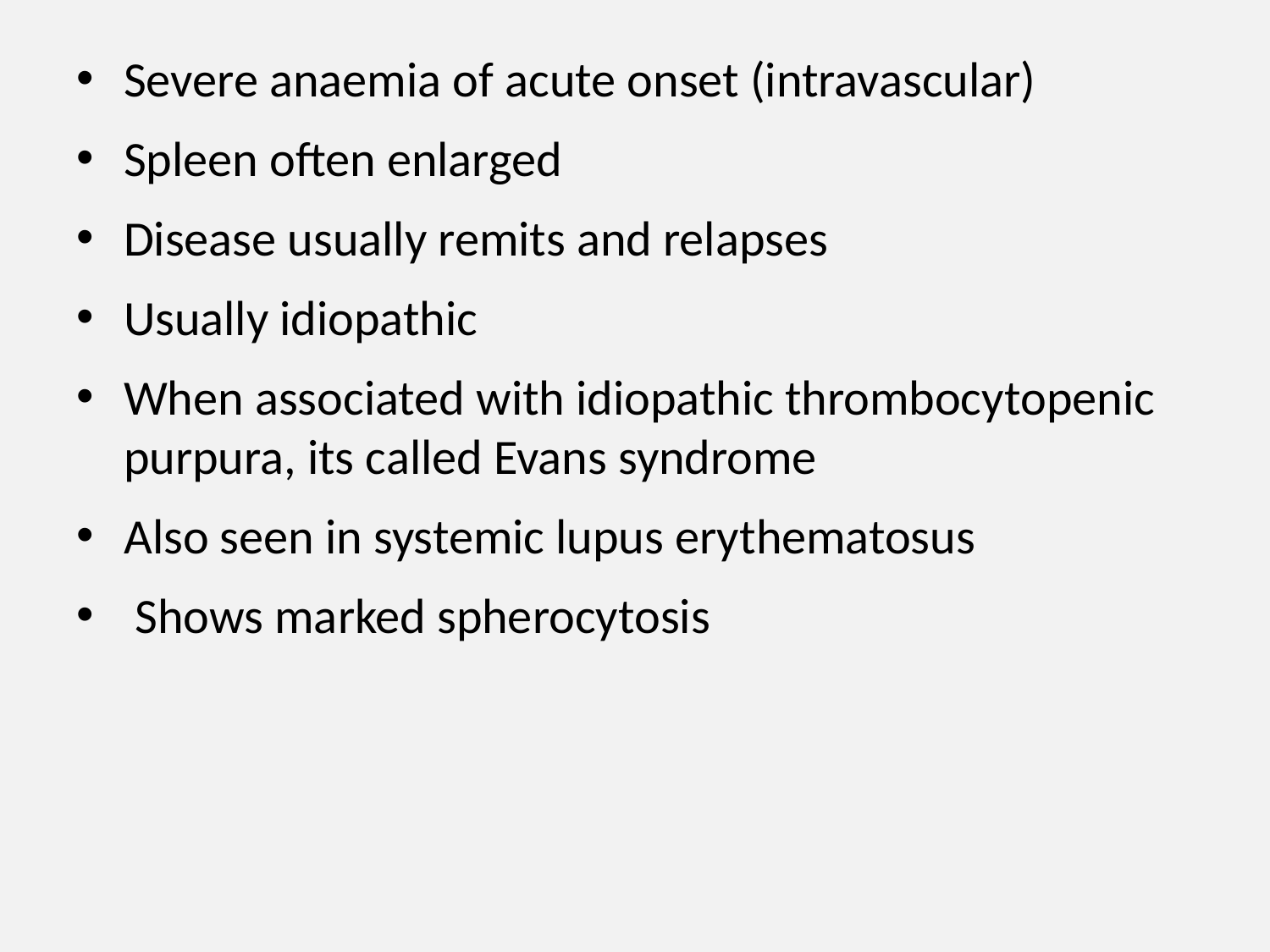

Severe anaemia of acute onset (intravascular)
Spleen often enlarged
Disease usually remits and relapses
Usually idiopathic
When associated with idiopathic thrombocytopenic purpura, its called Evans syndrome
Also seen in systemic lupus erythematosus
 Shows marked spherocytosis